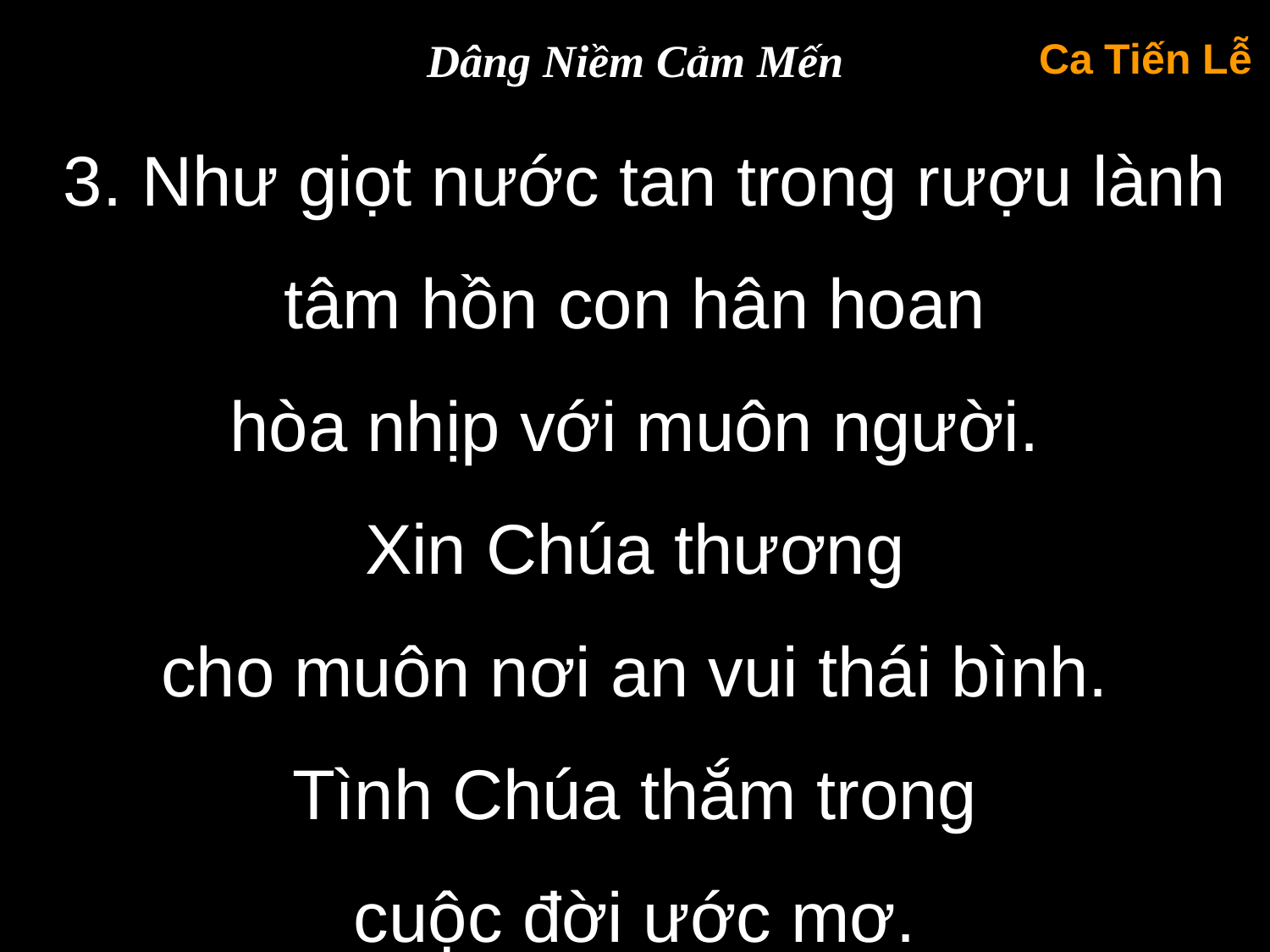

Dâng Niềm Cảm Mến
Ca Tiến Lễ
 3. Như giọt nước tan trong rượu lành tâm hồn con hân hoan
hòa nhịp với muôn người.
Xin Chúa thương
cho muôn nơi an vui thái bình.
Tình Chúa thắm trong
cuộc đời ước mơ.